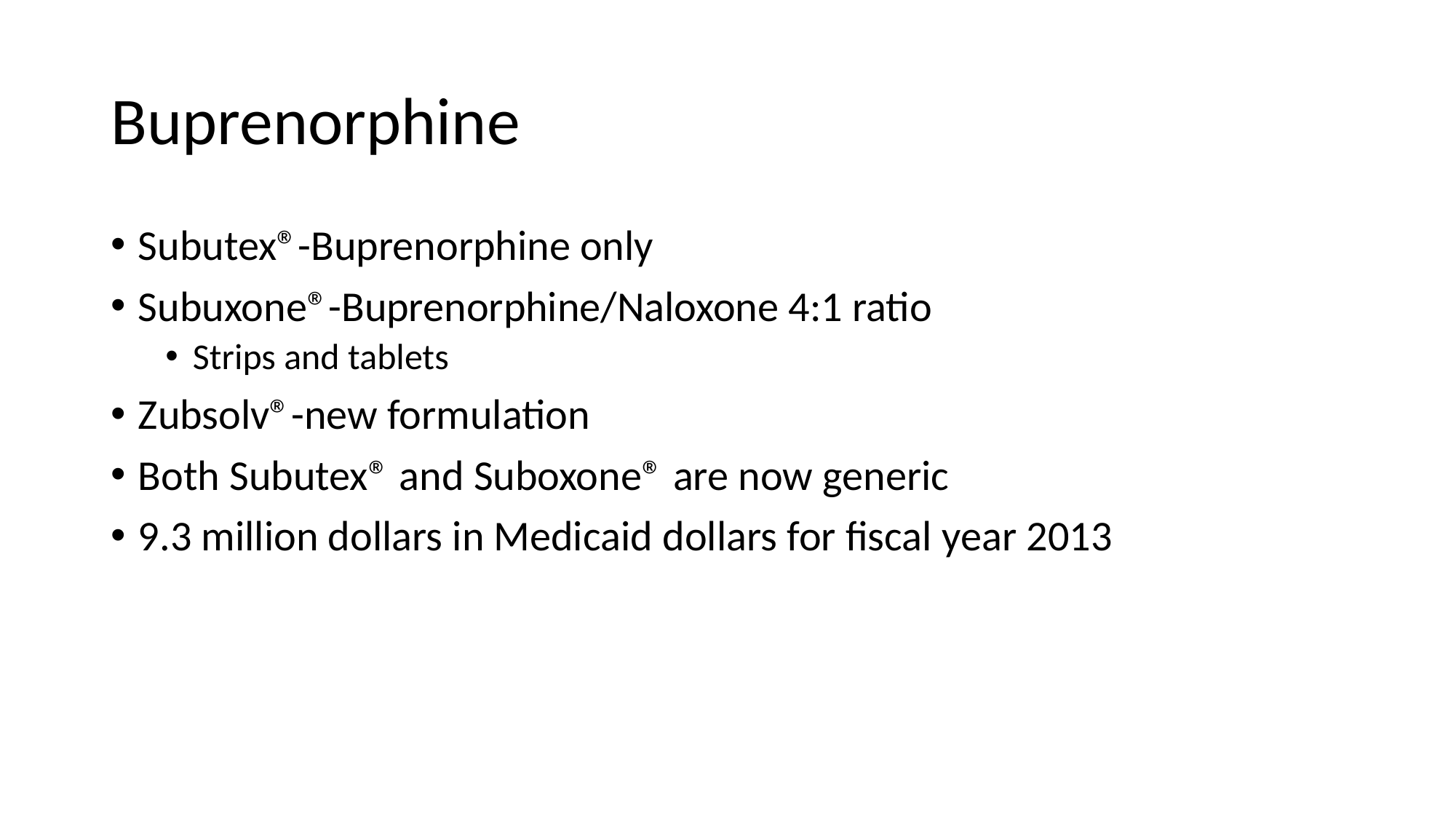

# Buprenorphine
Subutex®-Buprenorphine only
Subuxone®-Buprenorphine/Naloxone 4:1 ratio
Strips and tablets
Zubsolv®-new formulation
Both Subutex® and Suboxone® are now generic
9.3 million dollars in Medicaid dollars for fiscal year 2013